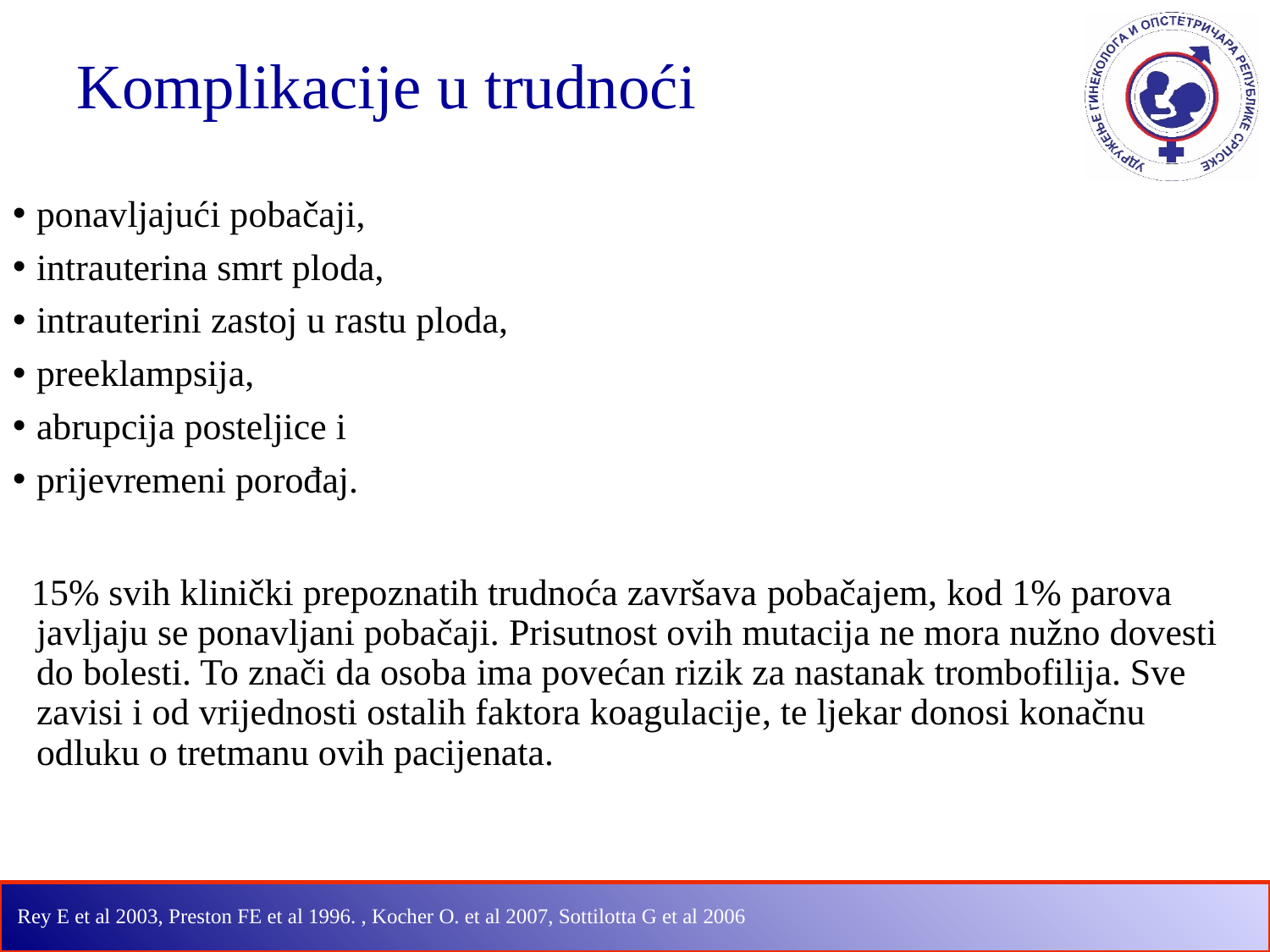

# Komplikacije u trudnoći

ponavljajući pobačaji,
intrauterina smrt ploda,
intrauterini zastoj u rastu ploda,
preeklampsija,
abrupcija posteljice i
prijevremeni porođaj.

  15% svih klinički prepoznatih trudnoća završava pobačajem, kod 1% parova javljaju se ponavljani pobačaji. Prisutnost ovih mutacija ne mora nužno dovesti do bolesti. To znači da osoba ima povećan rizik za nastanak trombofilija. Sve zavisi i od vrijednosti ostalih faktora koagulacije, te ljekar donosi konačnu odluku o tretmanu ovih pacijenata.

Rey E et al 2003, Preston FE et al 1996. , Kocher O. et al 2007, Sottilotta G et al 2006